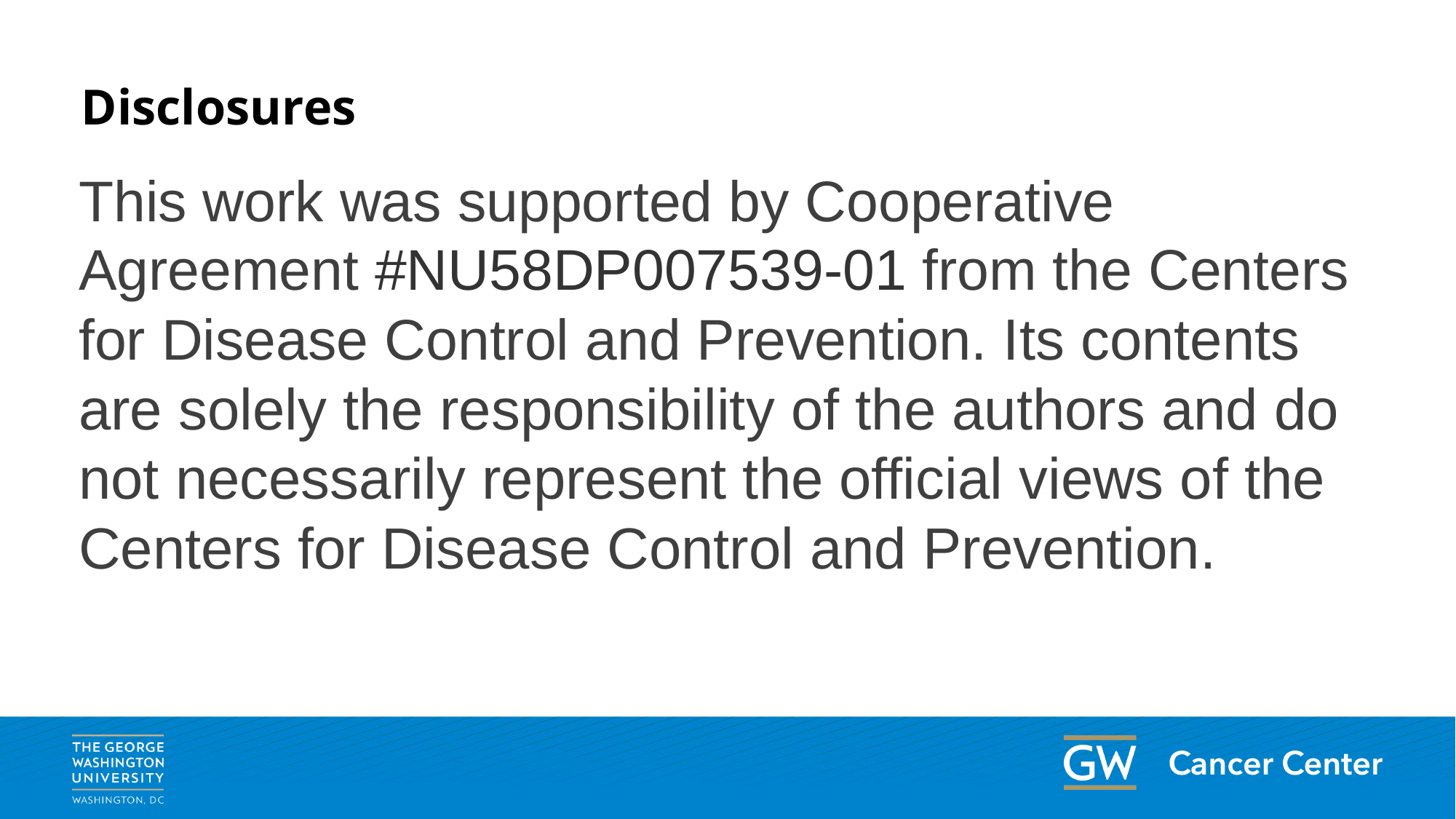

Disclosures
This work was supported by Cooperative Agreement #NU58DP007539-01 from the Centers for Disease Control and Prevention. Its contents are solely the responsibility of the authors and do not necessarily represent the official views of the Centers for Disease Control and Prevention.

Code
G0136
G0019
G0022
G0023
G0024
G0140

G0146
2024 Rate
$18.66
$79.24
$49.44
$79.24
$49.44
$79.24

$49.44
Health Equity G-Codes, Rates & Intended Use
 Fees based on search on February 19, 2024 at https://www.cms.gov/medicare/physician-fee-schedule/search
Minimum time to bill

5-15 minutes not more than every 6 months per practitioner per beneficiary

60 minutes (once/ month)

Additional 30-minute increments (unlimited)

First 60 minutes per calendar month (once/month)

Additional 30-minute increments per calendar month (unlimited)

First 60 minutes per calendar month (once/month)

Additional 30-minute increments per calendar month (unlimited)
Purpose

Social determinants of health (SDOH) risk assessment (not routine screening)

Community Health Integration (CHI) initiating visit

CHI services to address SDOH needs interfering with diagnosis or treatment

Person-centered assessment for Principal Illness Navigation (PIN) services

PIN services after initial assessment

PIN services by peers adhering to guidelines from SAMHSA

PIN services by peers adhering to guidelines from SAMHSA